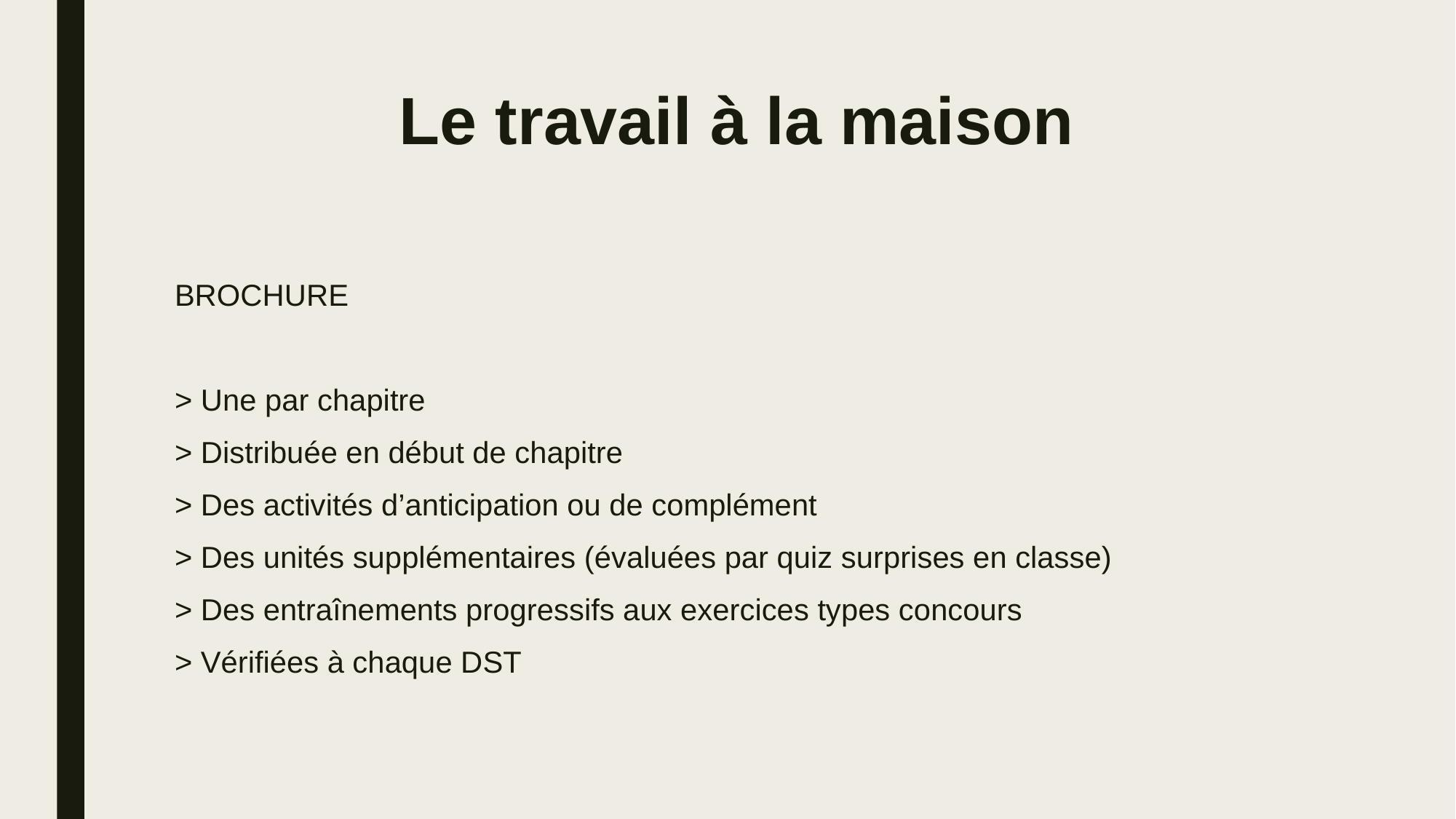

# Le travail à la maison
BROCHURE

> Une par chapitre
> Distribuée en début de chapitre
> Des activités d’anticipation ou de complément
> Des unités supplémentaires (évaluées par quiz surprises en classe)
> Des entraînements progressifs aux exercices types concours
> Vérifiées à chaque DST